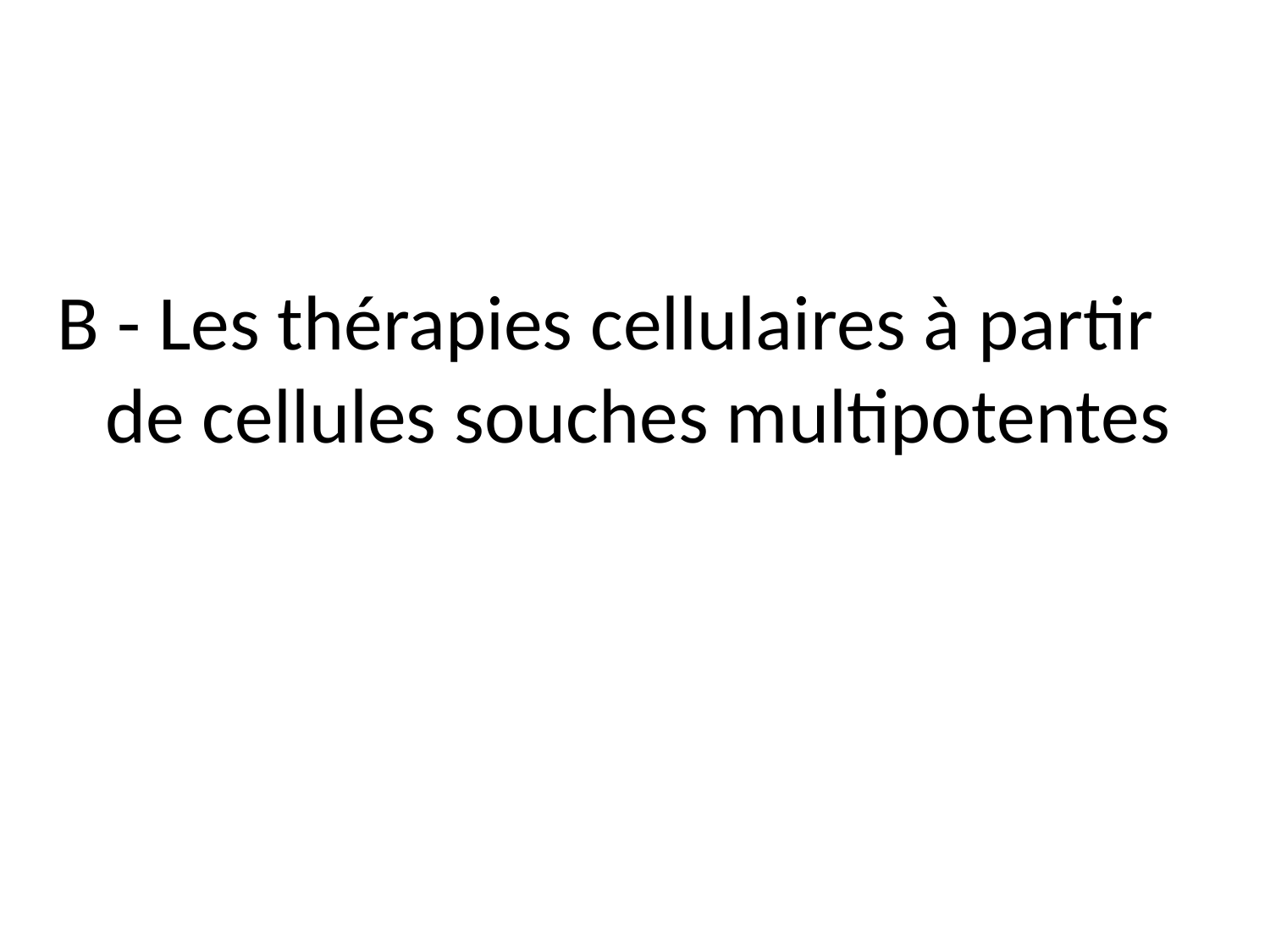

B - Les thérapies cellulaires à partir de cellules souches multipotentes